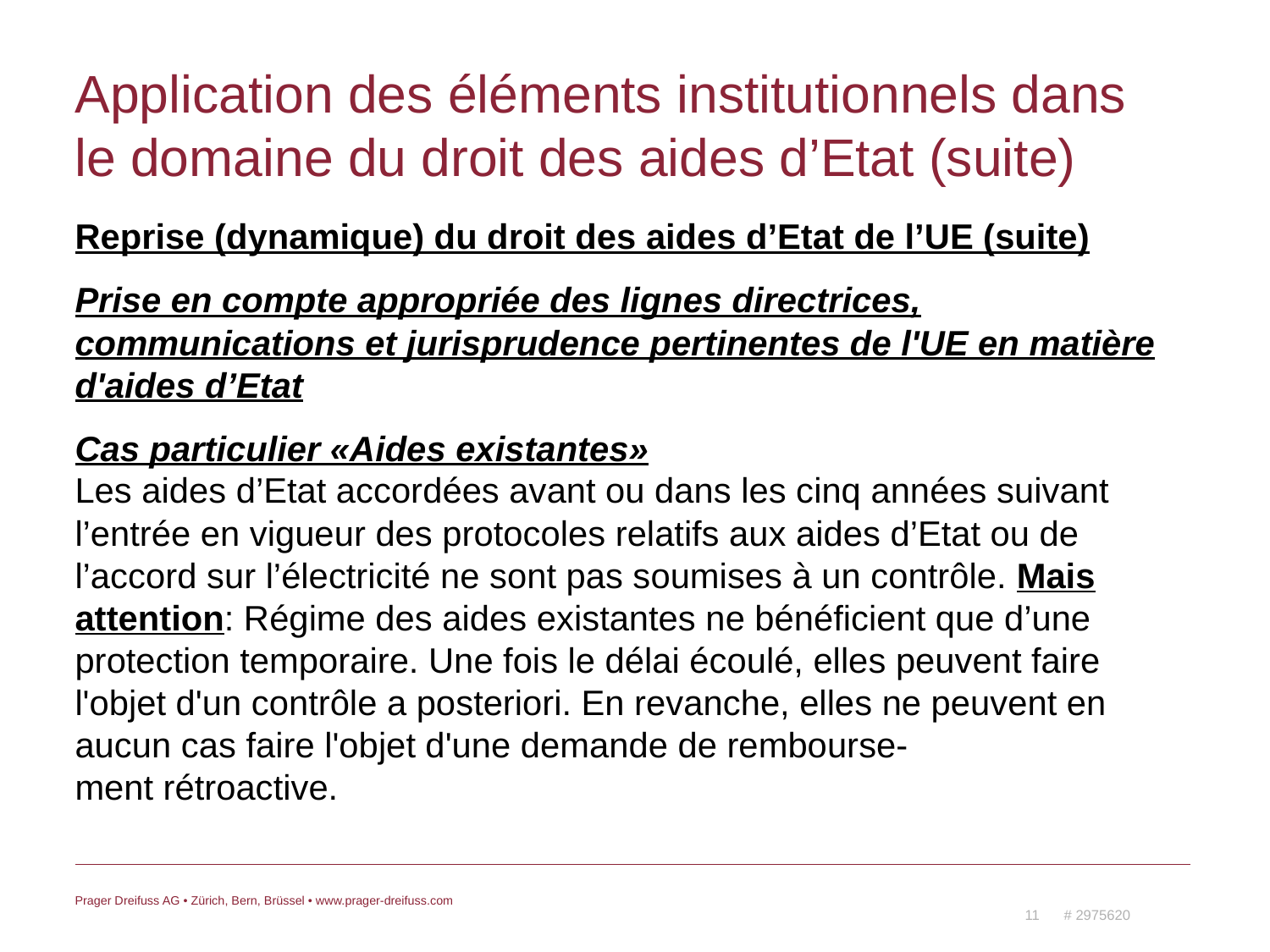

# Application des éléments institutionnels dans le domaine du droit des aides d’Etat (suite)

Reprise (dynamique) du droit des aides d’Etat de l’UE (suite)
Prise en compte appropriée des lignes directrices, communications et jurisprudence pertinentes de l'UE en matière d'aides d’Etat
Cas particulier «Aides existantes»
Les aides d’Etat accordées avant ou dans les cinq années suivant l’entrée en vigueur des protocoles relatifs aux aides d’Etat ou de l’accord sur l’électricité ne sont pas soumises à un contrôle. Mais attention: Régime des aides existantes ne bénéficient que d’une protection temporaire. Une fois le délai écoulé, elles peuvent faire l'objet d'un contrôle a posteriori. En revanche, elles ne peuvent en aucun cas faire l'objet d'une demande de rembourse-
ment rétroactive.

11      # 2975620